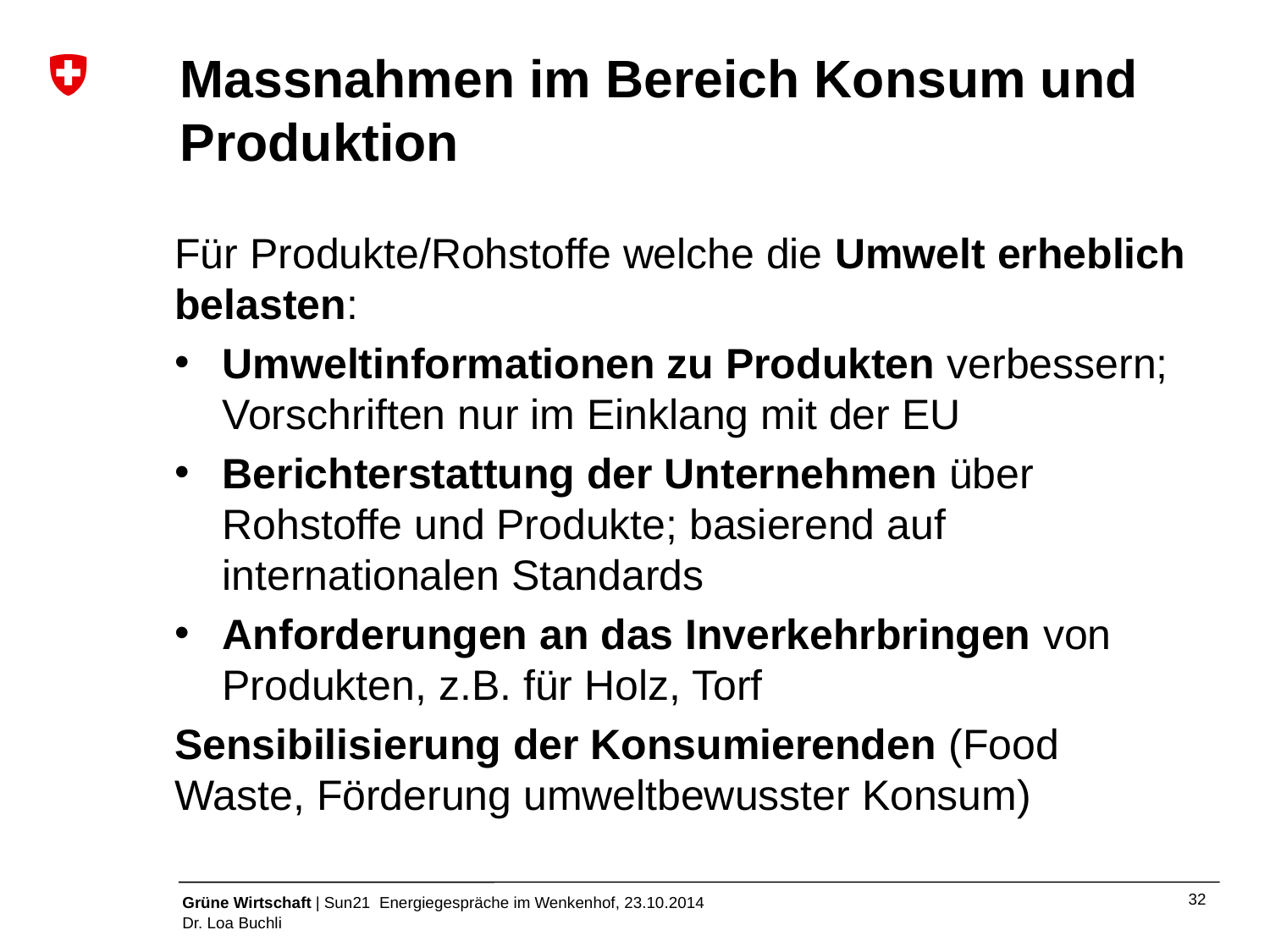

# Massnahmen im Bereich Konsum und Produktion
Für Produkte/Rohstoffe welche die Umwelt erheblich belasten:
Umweltinformationen zu Produkten verbessern; Vorschriften nur im Einklang mit der EU
Berichterstattung der Unternehmen über Rohstoffe und Produkte; basierend auf internationalen Standards
Anforderungen an das Inverkehrbringen von Produkten, z.B. für Holz, Torf
Sensibilisierung der Konsumierenden (Food Waste, Förderung umweltbewusster Konsum)